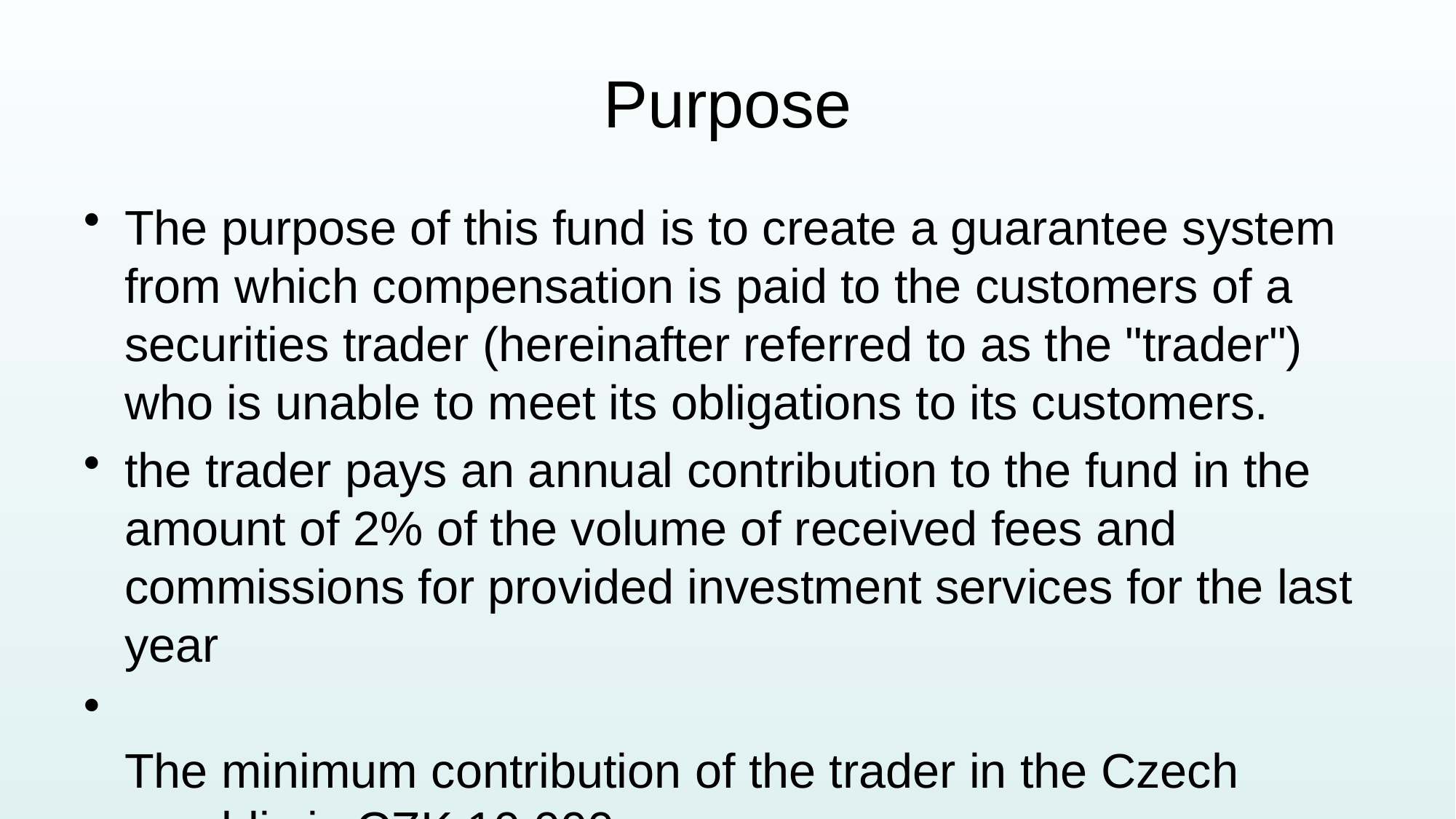

# Purpose
The purpose of this fund is to create a guarantee system from which compensation is paid to the customers of a securities trader (hereinafter referred to as the "trader") who is unable to meet its obligations to its customers.
the trader pays an annual contribution to the fund in the amount of 2% of the volume of received fees and commissions for provided investment services for the last year
The minimum contribution of the trader in the Czech republic is CZK 10,000